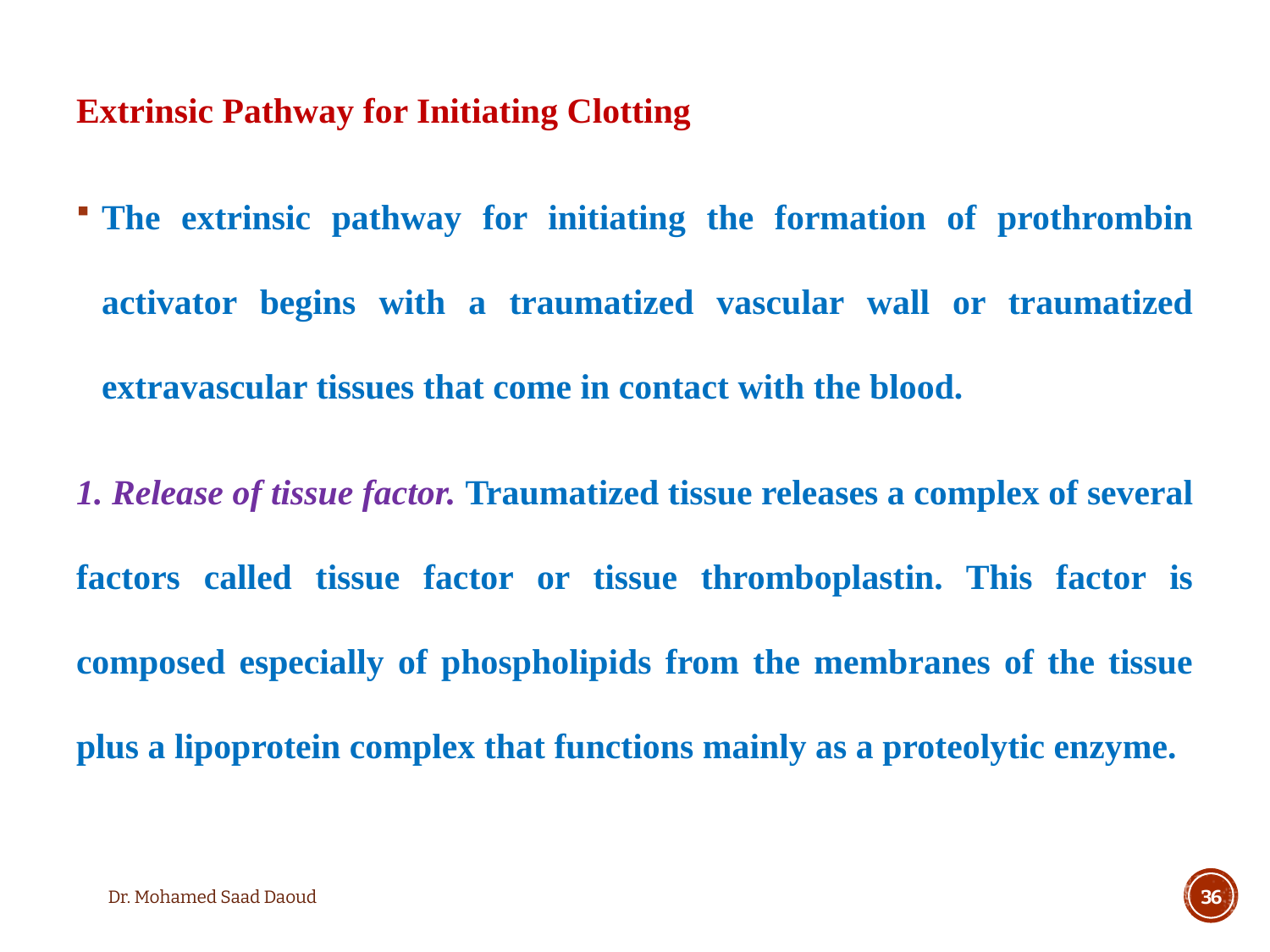

Extrinsic Pathway for Initiating Clotting
The extrinsic pathway for initiating the formation of prothrombin activator begins with a traumatized vascular wall or traumatized extravascular tissues that come in contact with the blood.
1. Release of tissue factor. Traumatized tissue releases a complex of several factors called tissue factor or tissue thromboplastin. This factor is composed especially of phospholipids from the membranes of the tissue plus a lipoprotein complex that functions mainly as a proteolytic enzyme.
Dr. Mohamed Saad Daoud
36